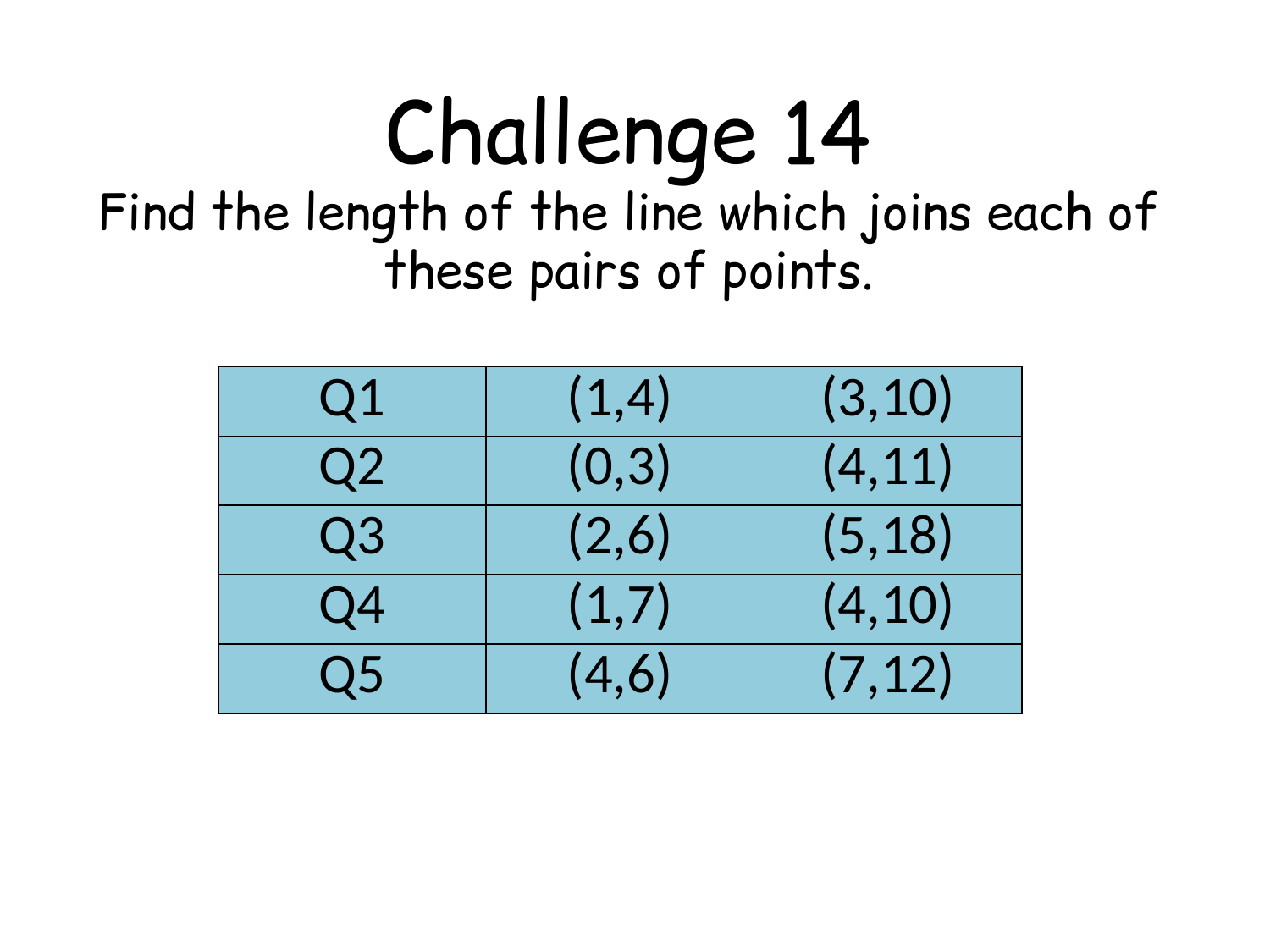

Challenge 14
Find the length of the line which joins each of these pairs of points.
| Q1 | (1,4) | (3,10) |
| --- | --- | --- |
| Q2 | (0,3) | (4,11) |
| Q3 | (2,6) | (5,18) |
| Q4 | (1,7) | (4,10) |
| Q5 | (4,6) | (7,12) |